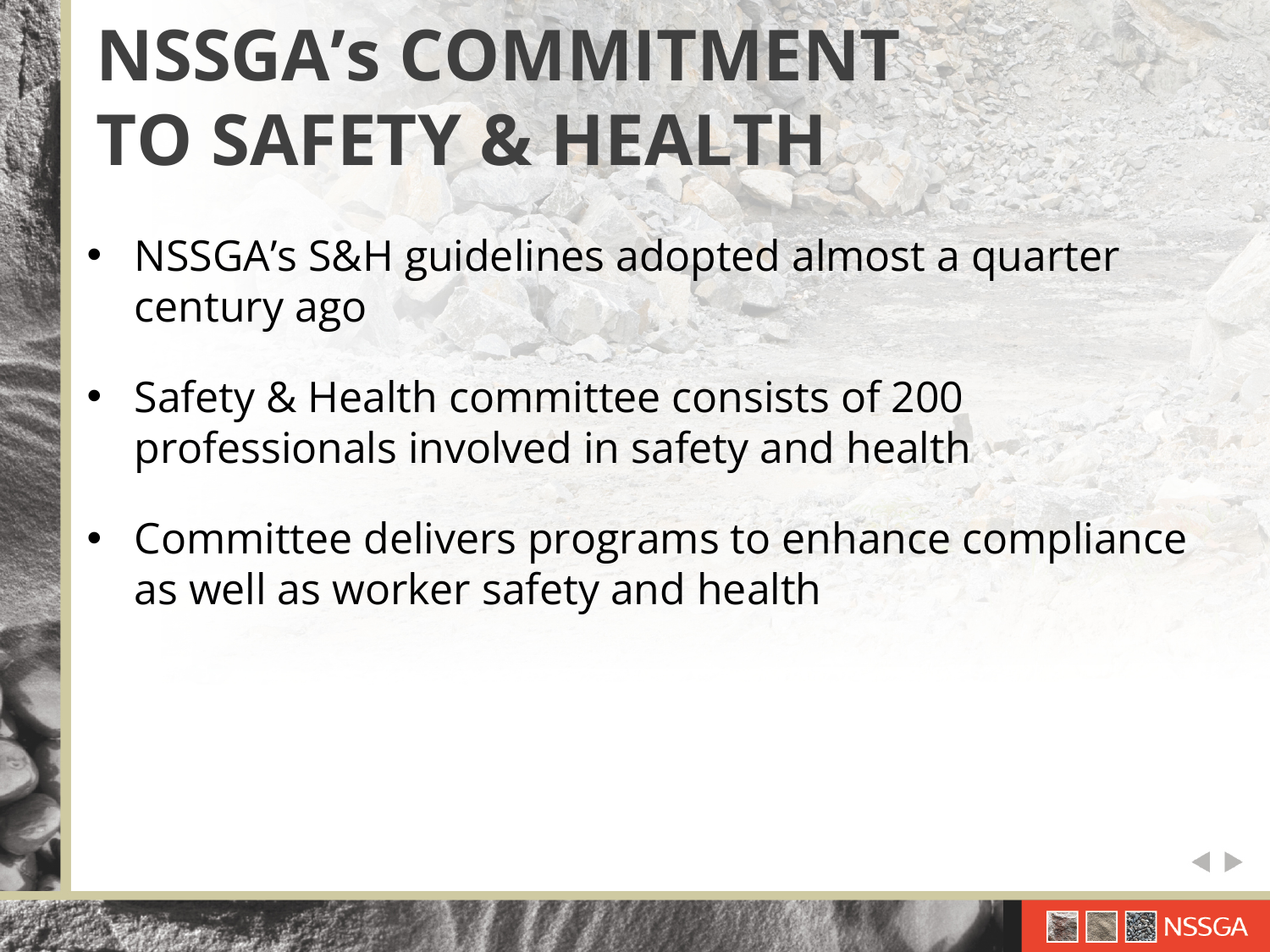

# NSSGA’s COMMITMENT TO SAFETY & HEALTH
NSSGA’s S&H guidelines adopted almost a quarter century ago
Safety & Health committee consists of 200 professionals involved in safety and health
Committee delivers programs to enhance compliance as well as worker safety and health